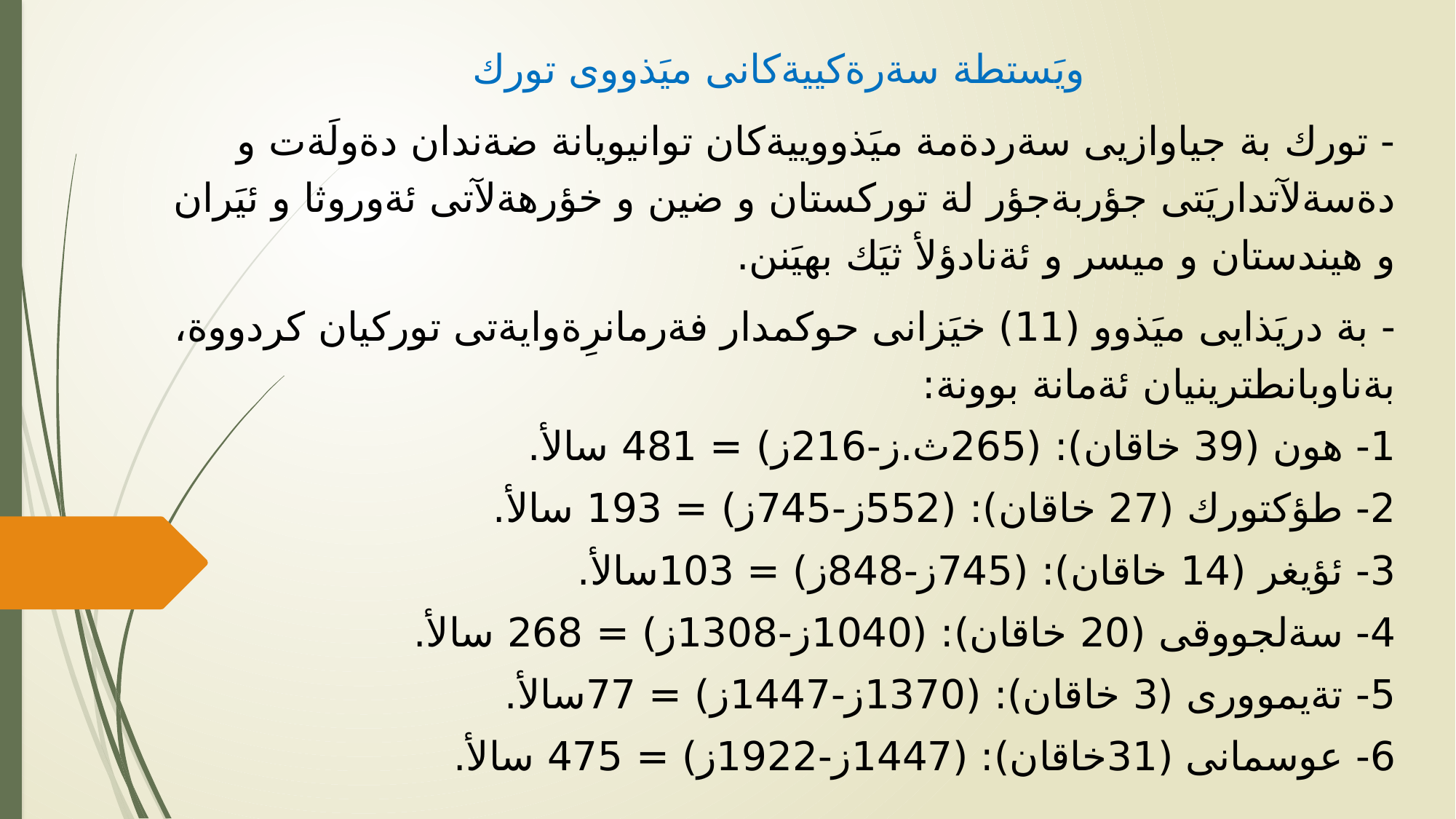

ويَستطة سةرةكييةكانى ميَذووى تورك
- تورك بة جياوازيى سةردةمة ميَذووييةكان توانيويانة ضةندان دةولَةت و دةسةلآتداريَتى جؤربةجؤر لة توركستان و ضين و خؤرهةلآتى ئةوروثا و ئيَران و هيندستان و ميسر و ئةنادؤلأ ثيَك بهيَنن.
- بة دريَذايى ميَذوو (11) خيَزانى حوكمدار فةرمانرِةوايةتى توركيان كردووة، بةناوبانطترينيان ئةمانة بوونة:
1- هون (39 خاقان): (265ث.ز-216ز) = 481 سالأ.
2- طؤكتورك (27 خاقان): (552ز-745ز) = 193 سالأ.
3- ئؤيغر (14 خاقان): (745ز-848ز) = 103سالأ.
4- سةلجووقى (20 خاقان): (1040ز-1308ز) = 268 سالأ.
5- تةيموورى (3 خاقان): (1370ز-1447ز) = 77سالأ.
6- عوسمانى (31خاقان): (1447ز-1922ز) = 475 سالأ.